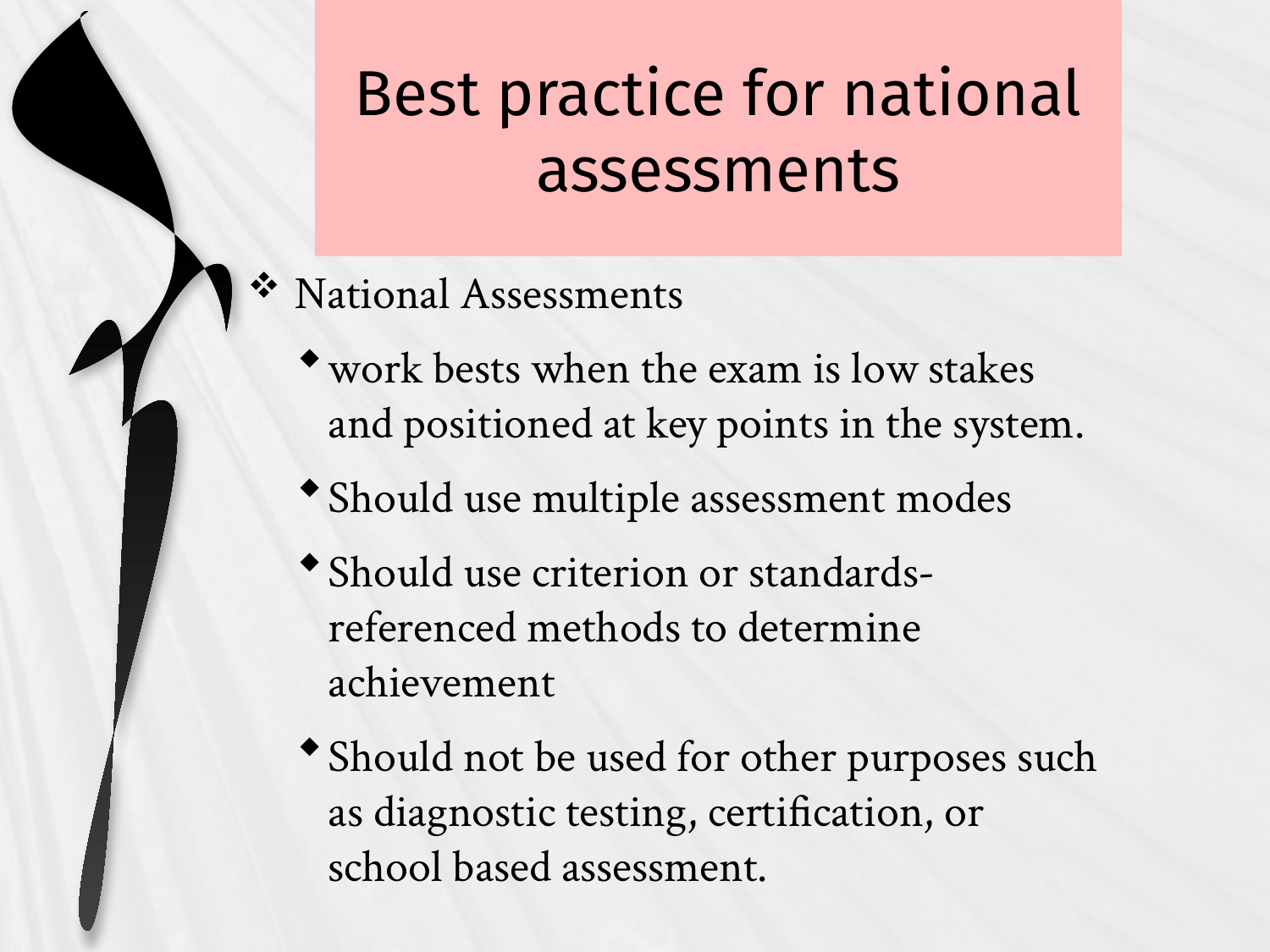

# Best practice for national assessments
National Assessments
work bests when the exam is low stakes and positioned at key points in the system.
Should use multiple assessment modes
Should use criterion or standards-referenced methods to determine achievement
Should not be used for other purposes such as diagnostic testing, certification, or school based assessment.